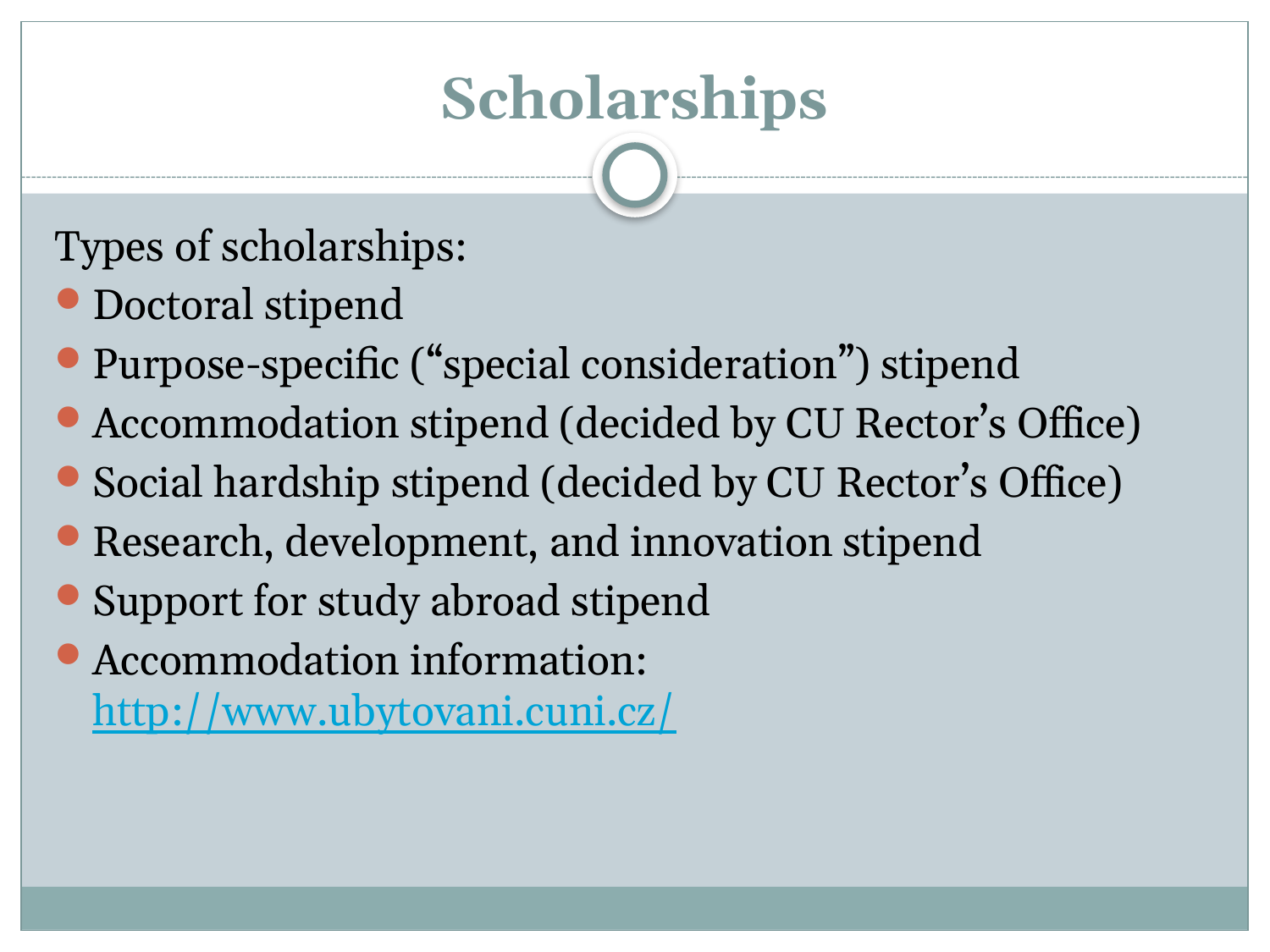

# Scholarships
Types of scholarships:
Doctoral stipend
Purpose-specific (“special consideration”) stipend
Accommodation stipend (decided by CU Rector’s Office)
Social hardship stipend (decided by CU Rector’s Office)
Research, development, and innovation stipend
Support for study abroad stipend
Accommodation information: http://www.ubytovani.cuni.cz/